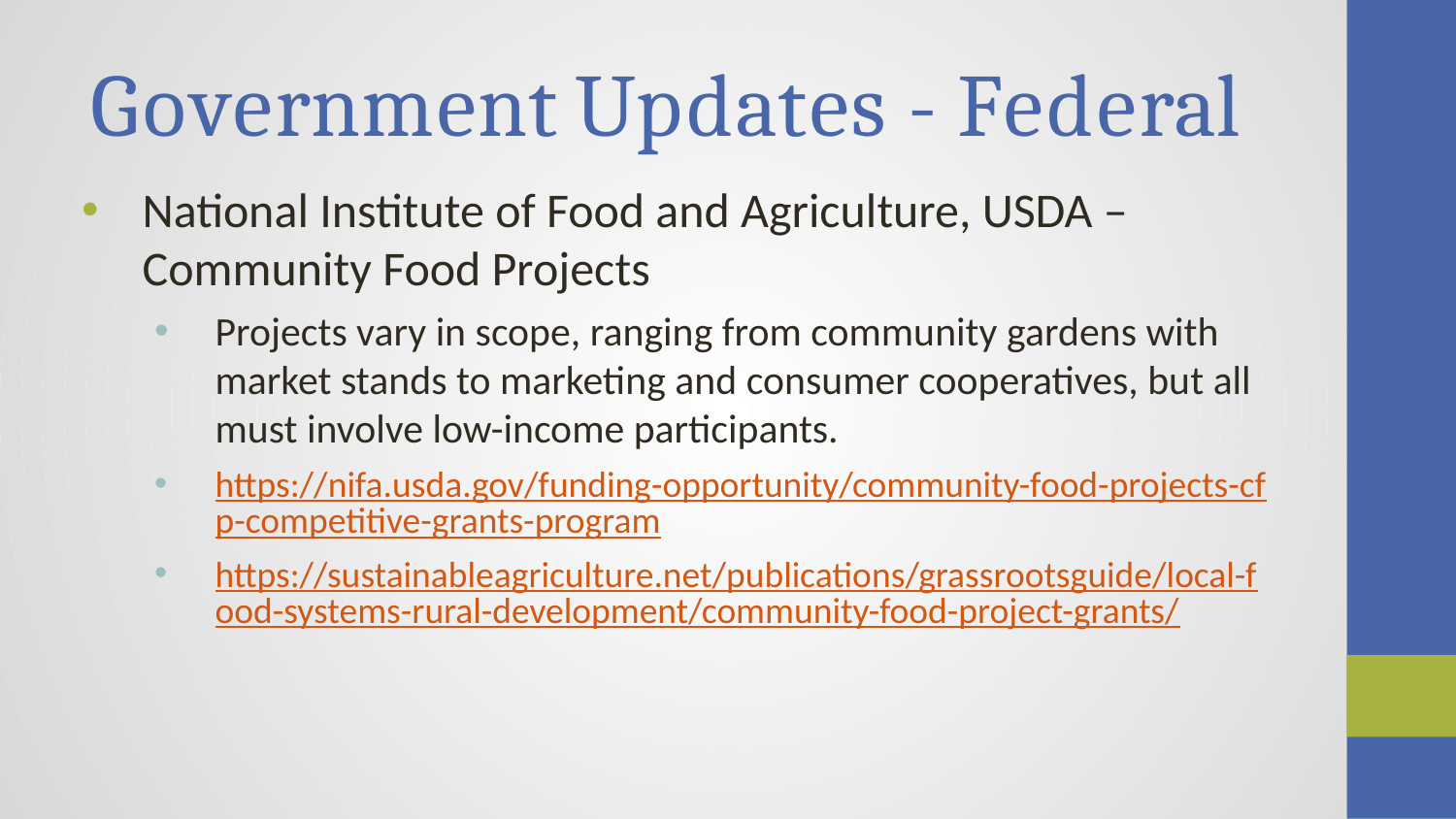

# Government Updates - Federal
National Institute of Food and Agriculture, USDA – Community Food Projects
Projects vary in scope, ranging from community gardens with market stands to marketing and consumer cooperatives, but all must involve low-income participants.
https://nifa.usda.gov/funding-opportunity/community-food-projects-cfp-competitive-grants-program
https://sustainableagriculture.net/publications/grassrootsguide/local-food-systems-rural-development/community-food-project-grants/